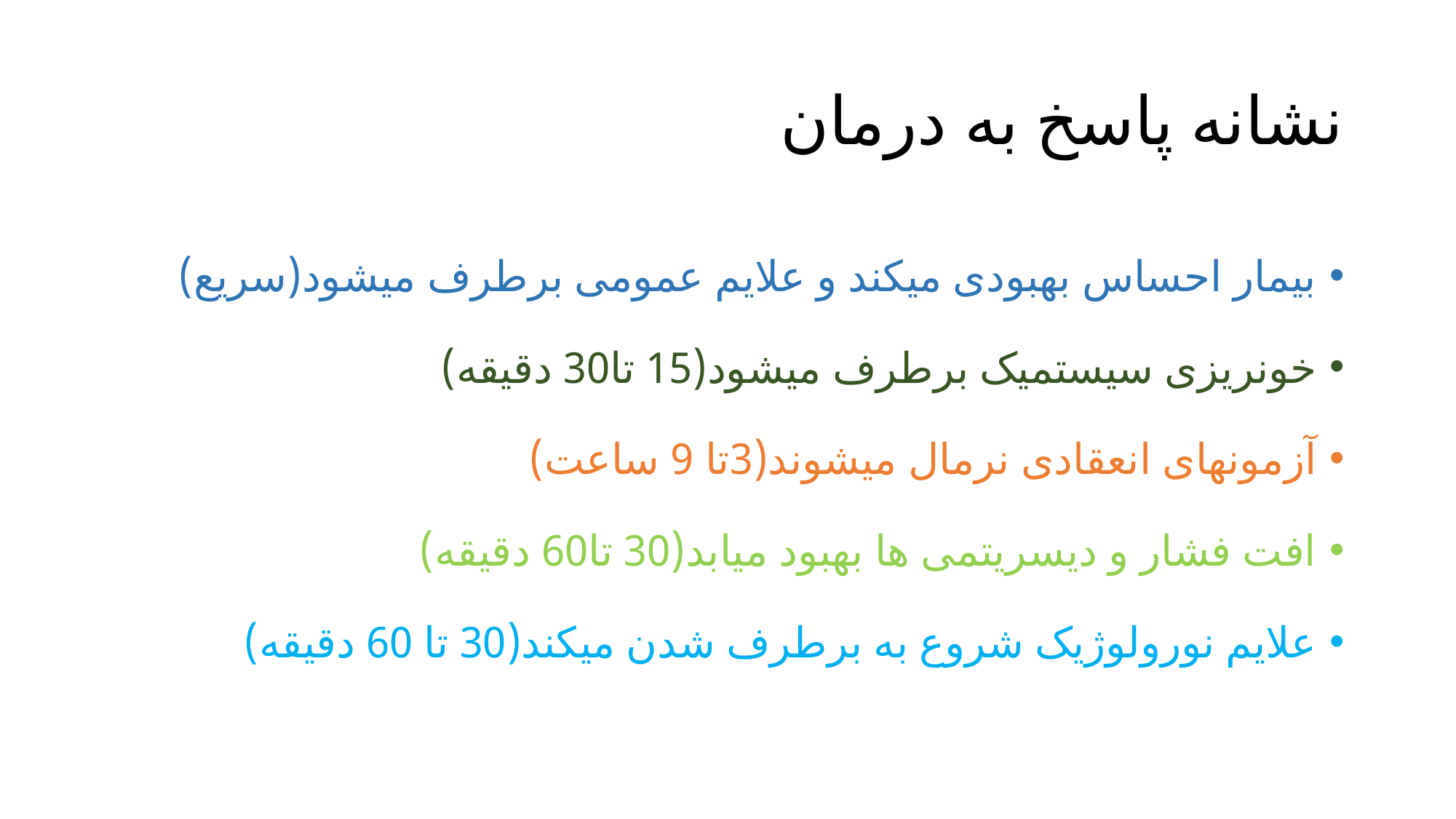

# نشانه پاسخ به درمان
بیمار احساس بهبودی میکند و علایم عمومی برطرف میشود(سریع)
خونریزی سیستمیک برطرف میشود(15 تا30 دقیقه)
آزمونهای انعقادی نرمال میشوند(3تا 9 ساعت)
افت فشار و دیسریتمی ها بهبود میابد(30 تا60 دقیقه)
علایم نورولوژیک شروع به برطرف شدن میکند(30 تا 60 دقیقه)